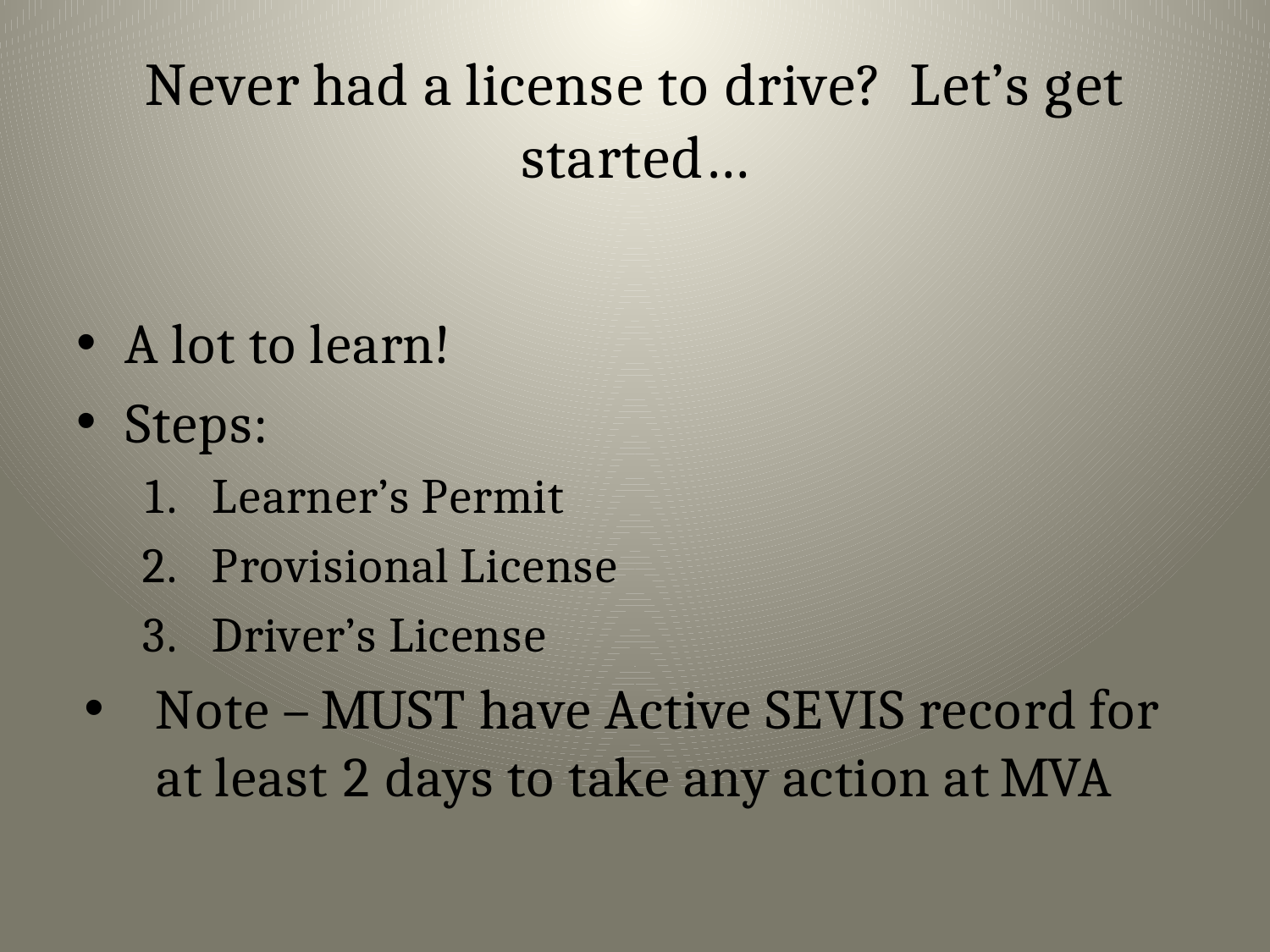

# Never had a license to drive?  Let’s get started…

A lot to learn!
Steps:
Learner’s Permit
Provisional License
Driver’s License
Note – MUST have Active SEVIS record for at least 2 days to take any action at MVA